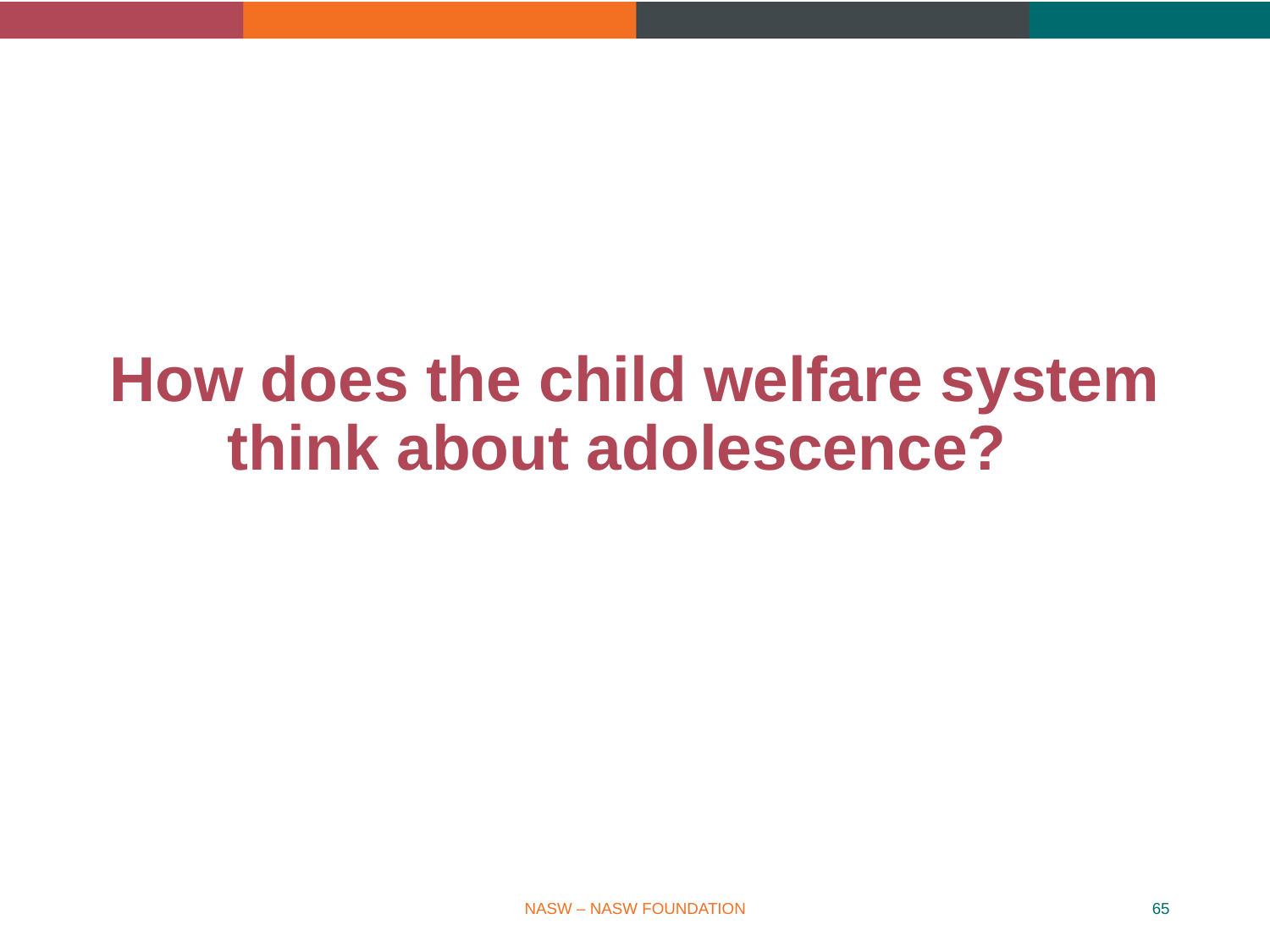

# How does the child welfare system think about adolescence?
NASW – NASW FOUNDATION
65